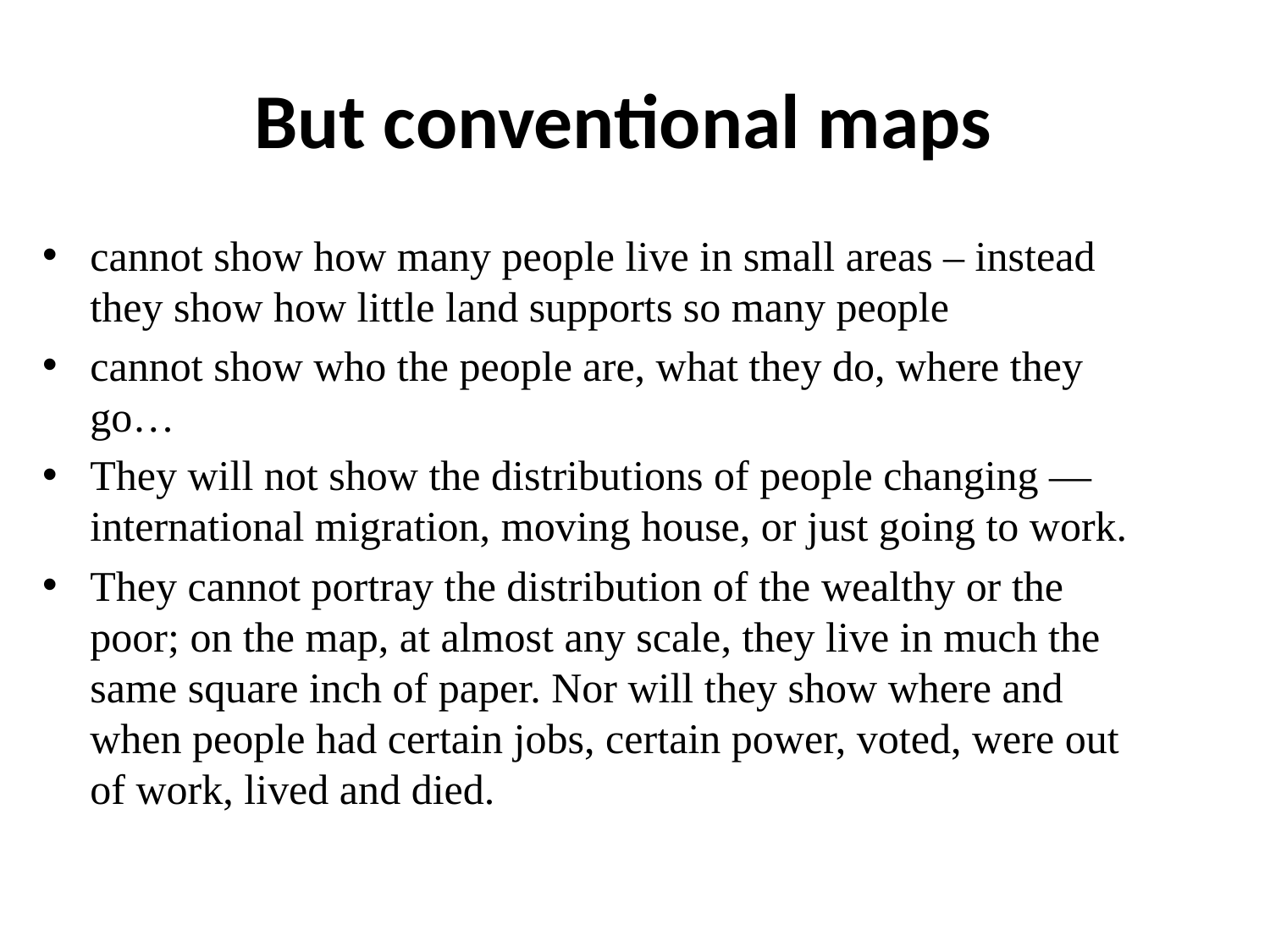

# But conventional maps
cannot show how many people live in small areas – instead they show how little land supports so many people
cannot show who the people are, what they do, where they go…
They will not show the distributions of people changing — international migration, moving house, or just going to work.
They cannot portray the distribution of the wealthy or the poor; on the map, at almost any scale, they live in much the same square inch of paper. Nor will they show where and when people had certain jobs, certain power, voted, were out of work, lived and died.